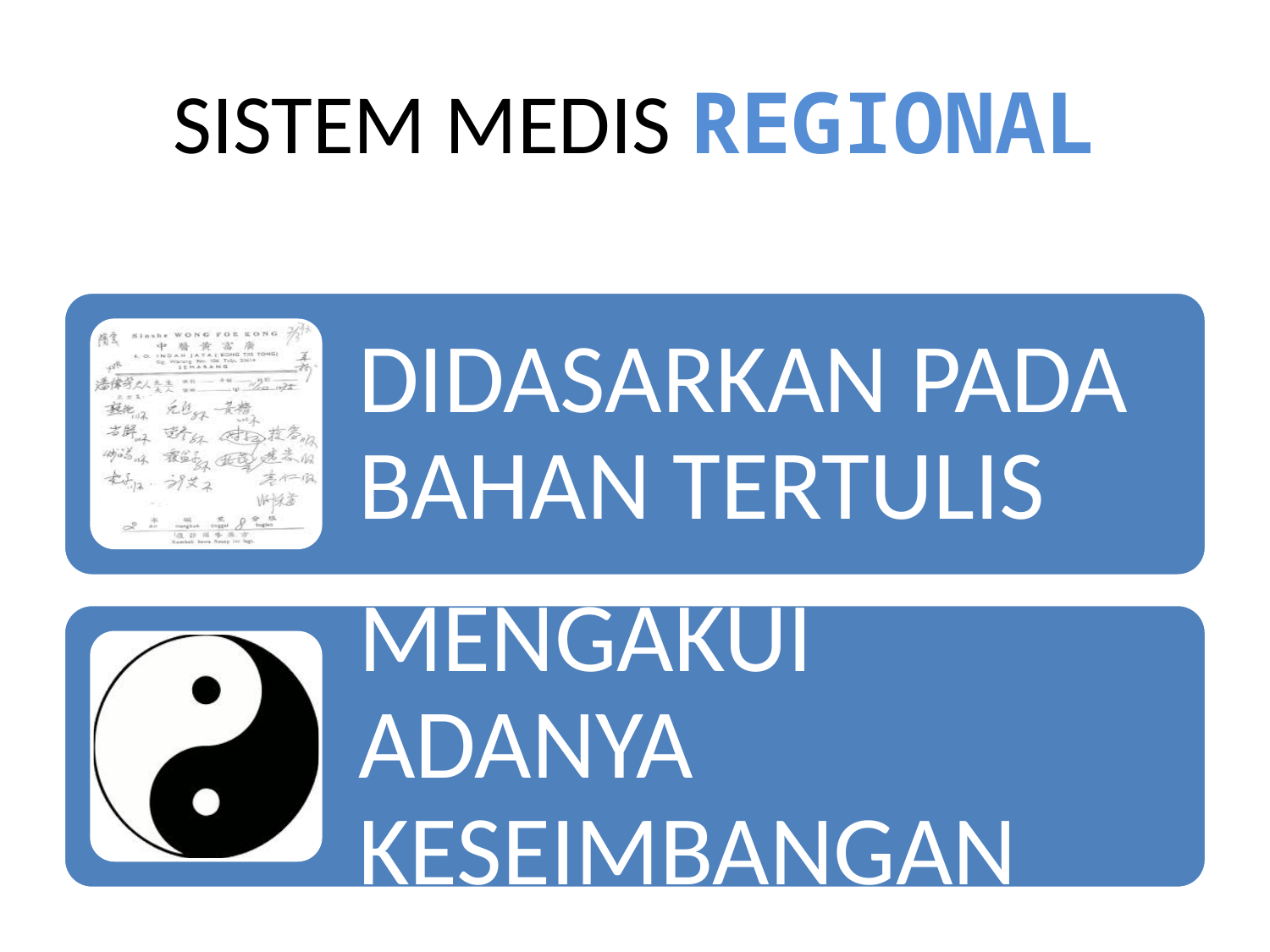

# SISTEM MEDIS REGIONAL
DIDASARKAN PADA BAHAN TERTULIS
MENGAKUI ADANYA KESEIMBANGAN